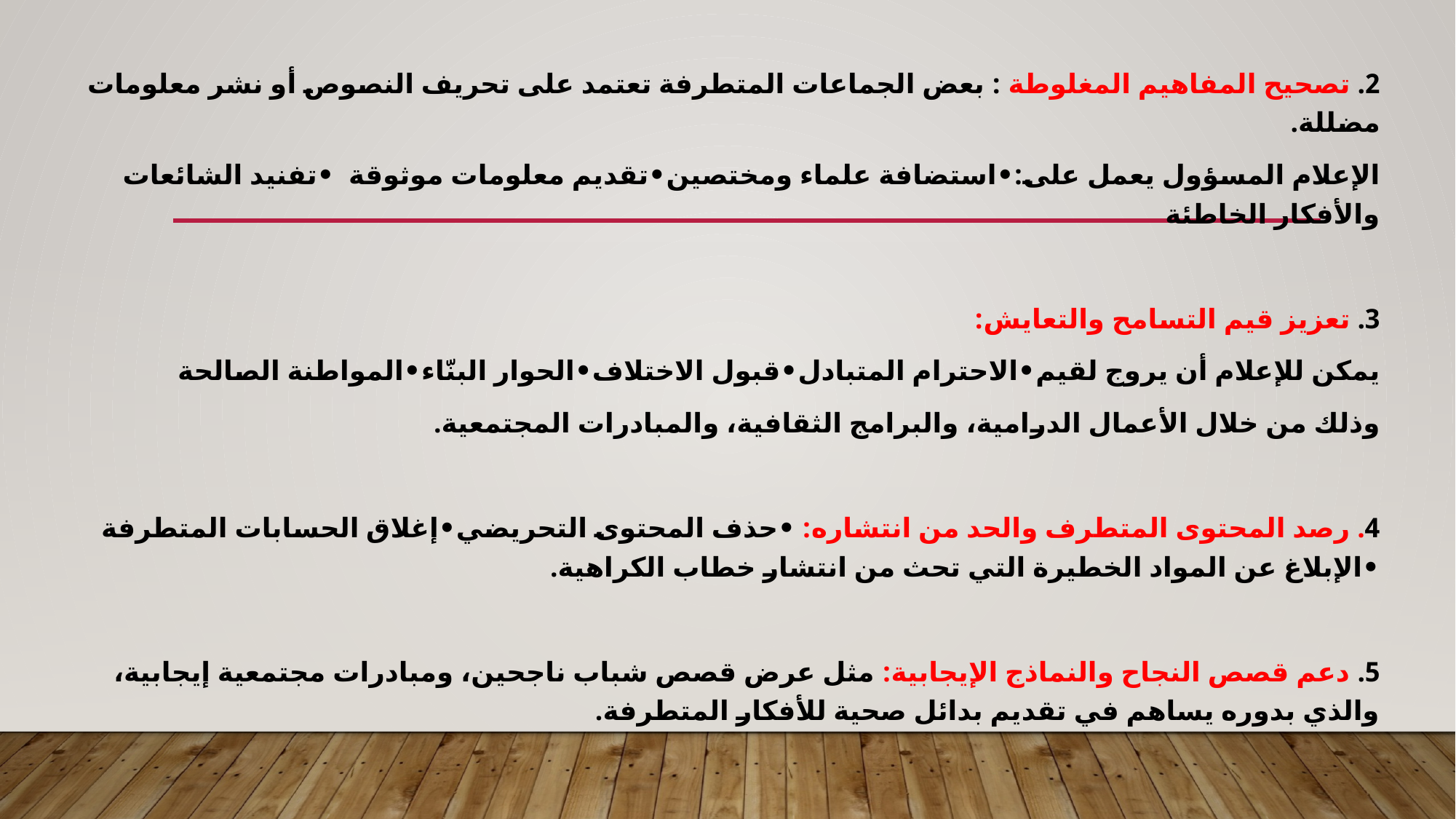

2. تصحيح المفاهيم المغلوطة : بعض الجماعات المتطرفة تعتمد على تحريف النصوص أو نشر معلومات مضللة.
الإعلام المسؤول يعمل على:	•استضافة علماء ومختصين	•تقديم معلومات موثوقة  	•تفنيد الشائعات والأفكار الخاطئة

3. تعزيز قيم التسامح والتعايش:
يمكن للإعلام أن يروج لقيم	•الاحترام المتبادل	•قبول الاختلاف	•الحوار البنّاء	•المواطنة الصالحة
وذلك من خلال الأعمال الدرامية، والبرامج الثقافية، والمبادرات المجتمعية.

4. رصد المحتوى المتطرف والحد من انتشاره: 	•حذف المحتوى التحريضي	•إغلاق الحسابات المتطرفة	•الإبلاغ عن المواد الخطيرة التي تحث من انتشار خطاب الكراهية.

5. دعم قصص النجاح والنماذج الإيجابية: مثل عرض قصص شباب ناجحين، ومبادرات مجتمعية إيجابية، والذي بدوره يساهم في تقديم بدائل صحية للأفكار المتطرفة.